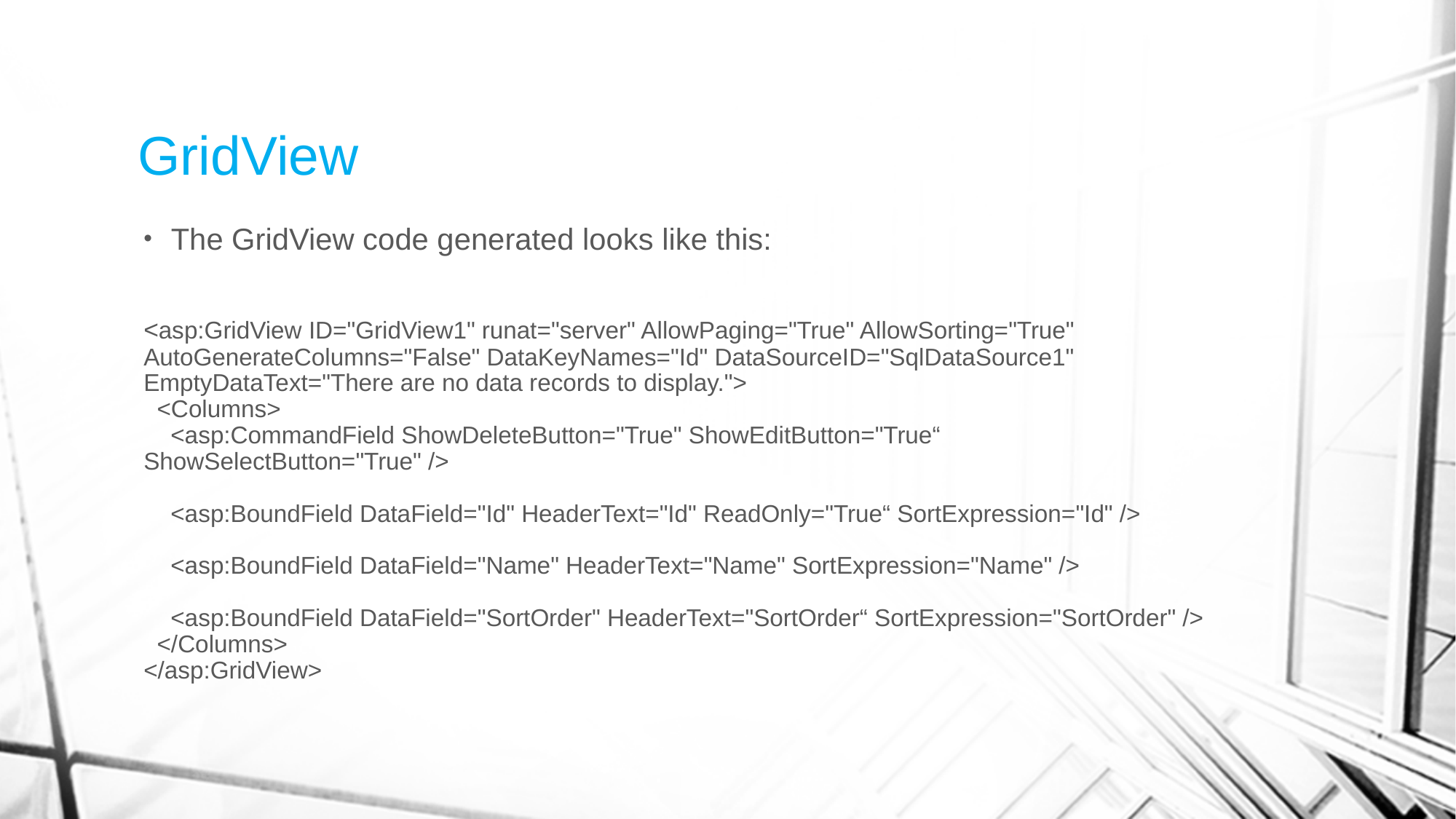

# GridView
The GridView code generated looks like this:

<asp:GridView ID="GridView1" runat="server" AllowPaging="True" AllowSorting="True"
AutoGenerateColumns="False" DataKeyNames="Id" DataSourceID="SqlDataSource1"
EmptyDataText="There are no data records to display.">
  <Columns>
    <asp:CommandField ShowDeleteButton="True" ShowEditButton="True“ ShowSelectButton="True" />

    <asp:BoundField DataField="Id" HeaderText="Id" ReadOnly="True“ SortExpression="Id" />

    <asp:BoundField DataField="Name" HeaderText="Name" SortExpression="Name" />

    <asp:BoundField DataField="SortOrder" HeaderText="SortOrder“ SortExpression="SortOrder" />
  </Columns>
</asp:GridView>